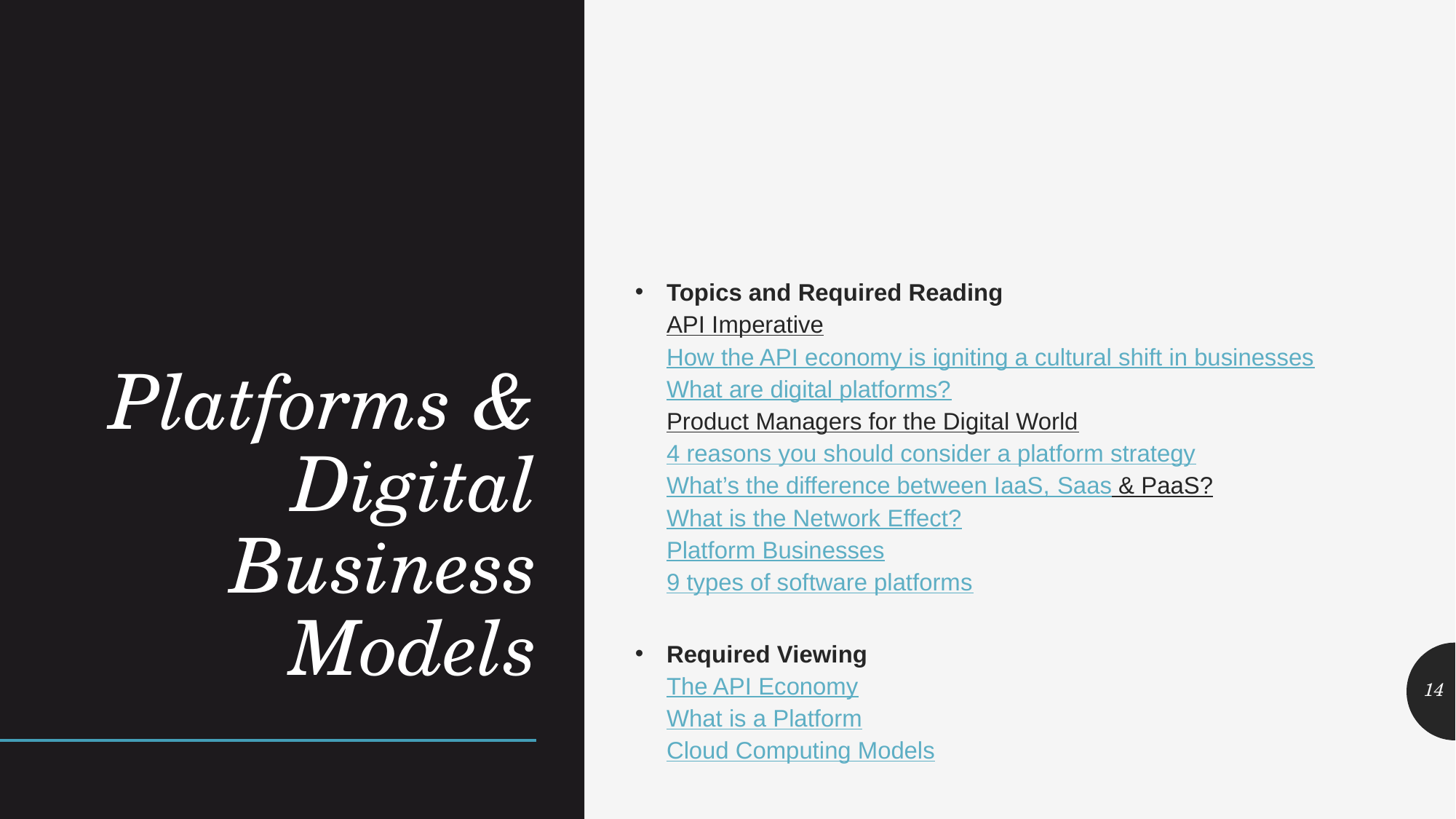

# Platforms & Digital Business Models
Topics and Required Reading
API Imperative
How the API economy is igniting a cultural shift in businesses
What are digital platforms?
Product Managers for the Digital World
4 reasons you should consider a platform strategy
What’s the difference between IaaS, Saas & PaaS?
What is the Network Effect?
Platform Businesses
9 types of software platforms
Required Viewing
The API Economy
What is a Platform
Cloud Computing Models

14